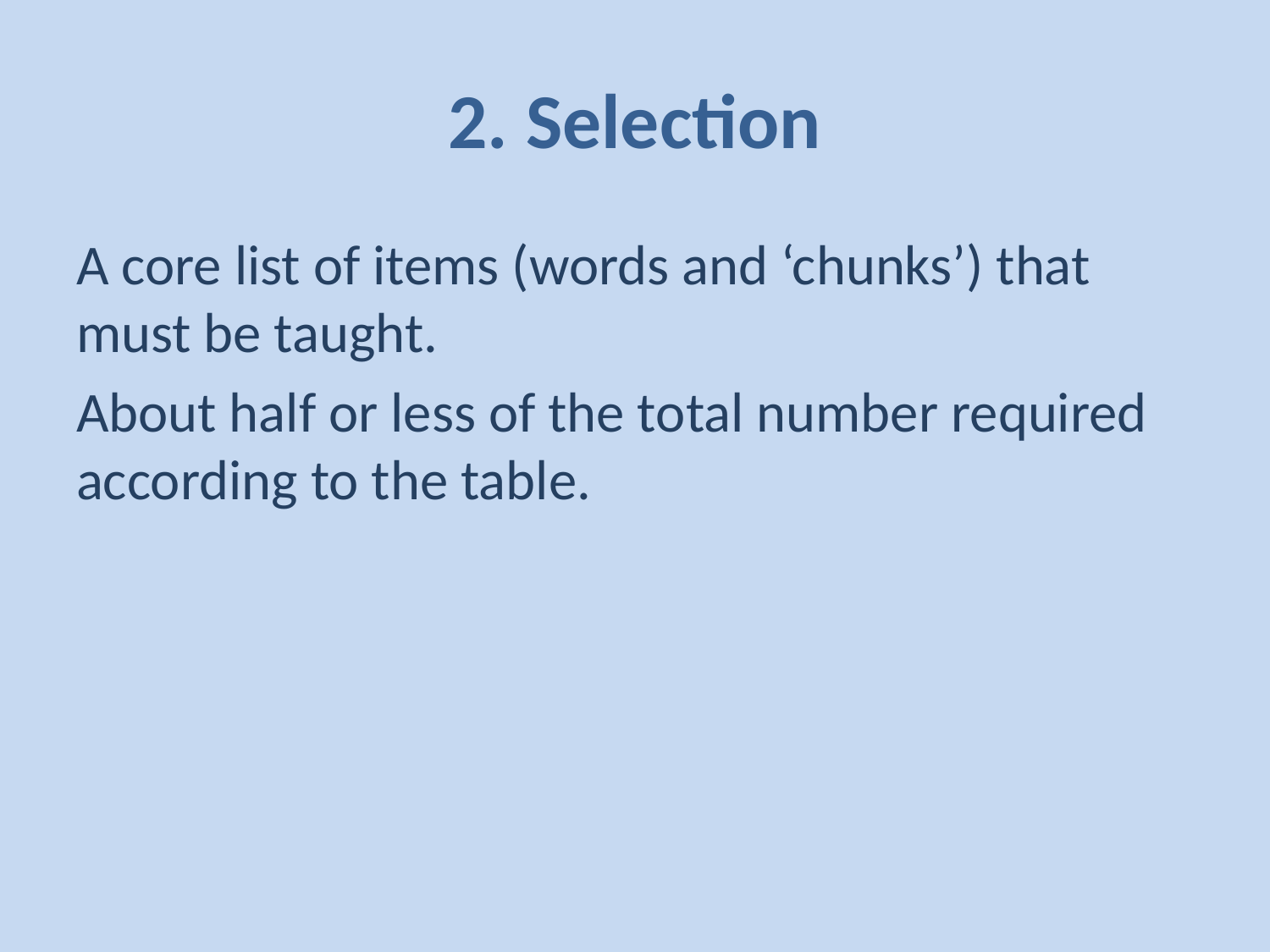

# 2. Selection
A core list of items (words and ‘chunks’) that must be taught.
About half or less of the total number required according to the table.